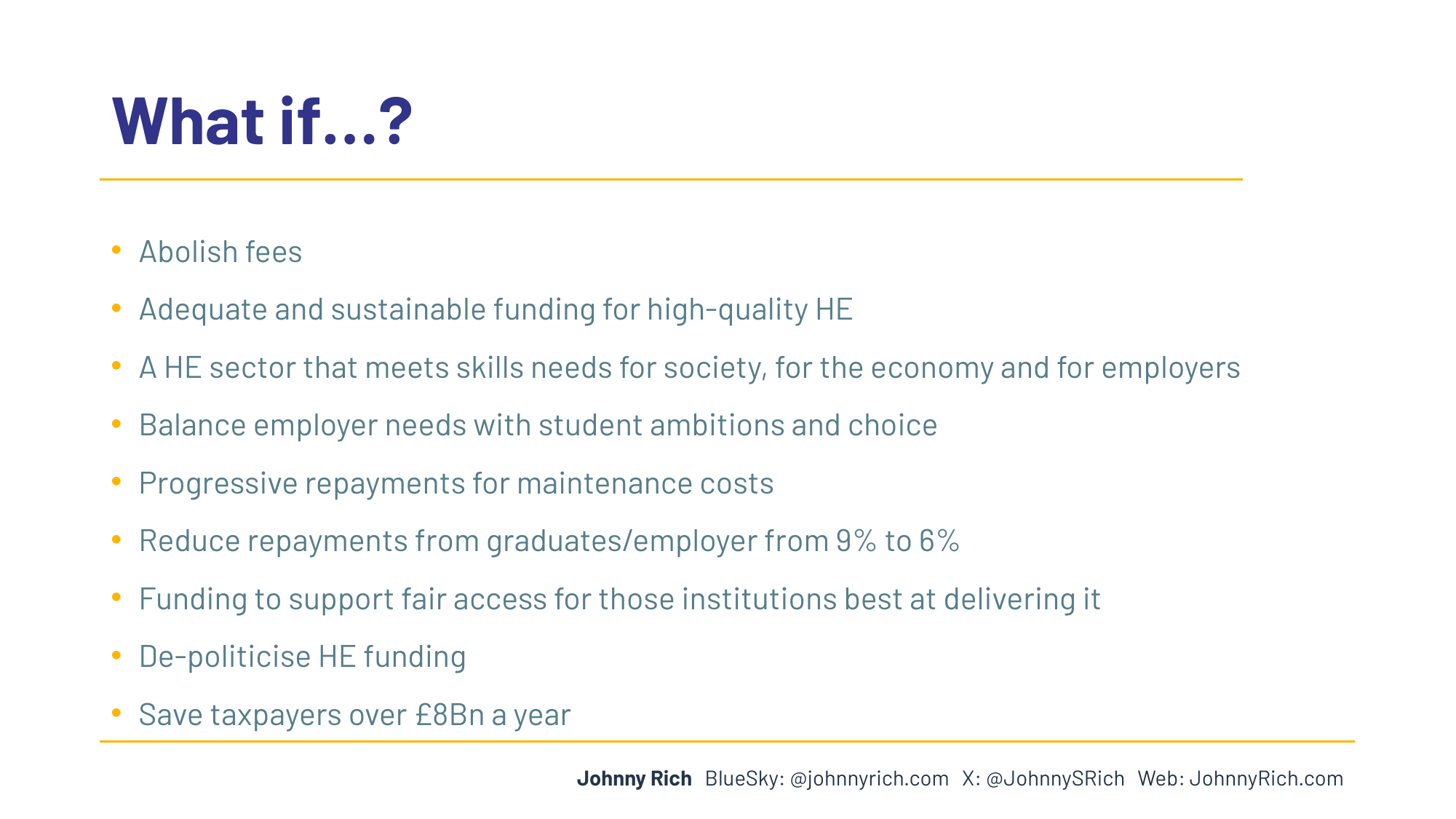

# What if…?
Abolish fees
Adequate and sustainable funding for high-quality HE
A HE sector that meets skills needs for society, for the economy and for employers
Balance employer needs with student ambitions and choice
Progressive repayments for maintenance costs
Reduce repayments from graduates/employer from 9% to 6%
Funding to support fair access for those institutions best at delivering it
De-politicise HE funding
Save taxpayers over £8Bn a year